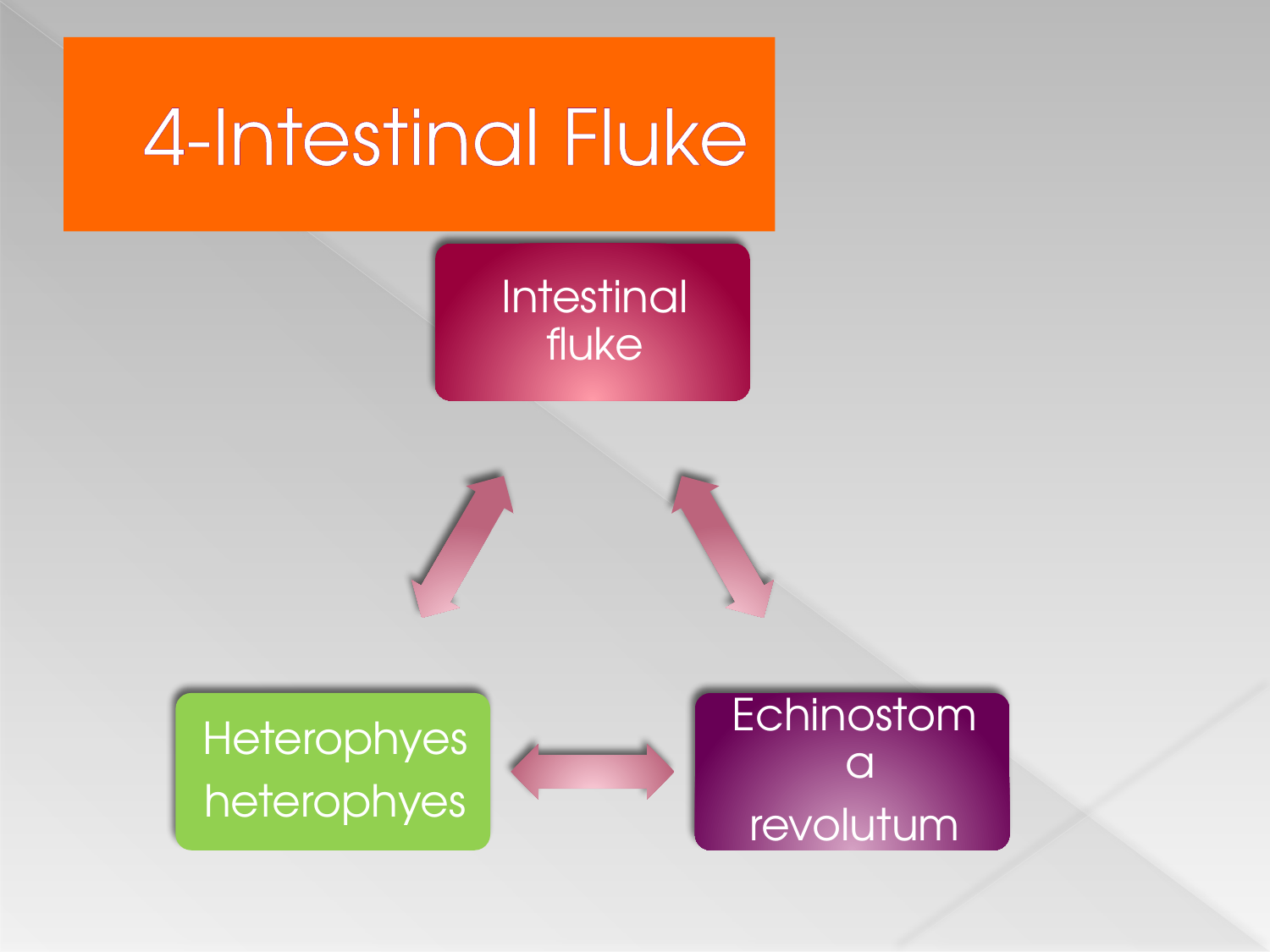

# 4-Intestinal Fluke
Intestinal fluke

Echinostoma
revolutum

Heterophyes
heterophyes